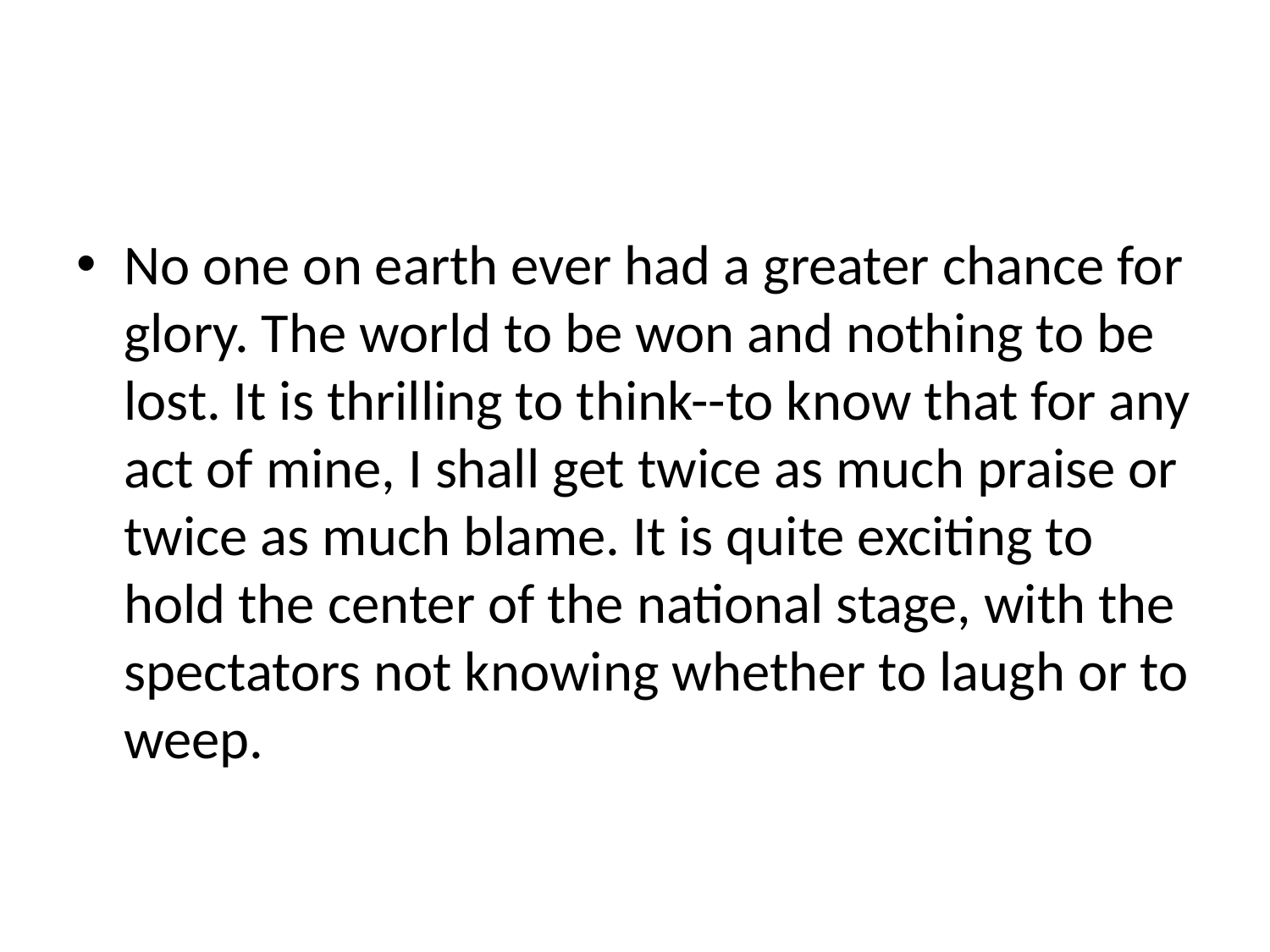

#
No one on earth ever had a greater chance for glory. The world to be won and nothing to be lost. It is thrilling to think--to know that for any act of mine, I shall get twice as much praise or twice as much blame. It is quite exciting to hold the center of the national stage, with the spectators not knowing whether to laugh or to weep.